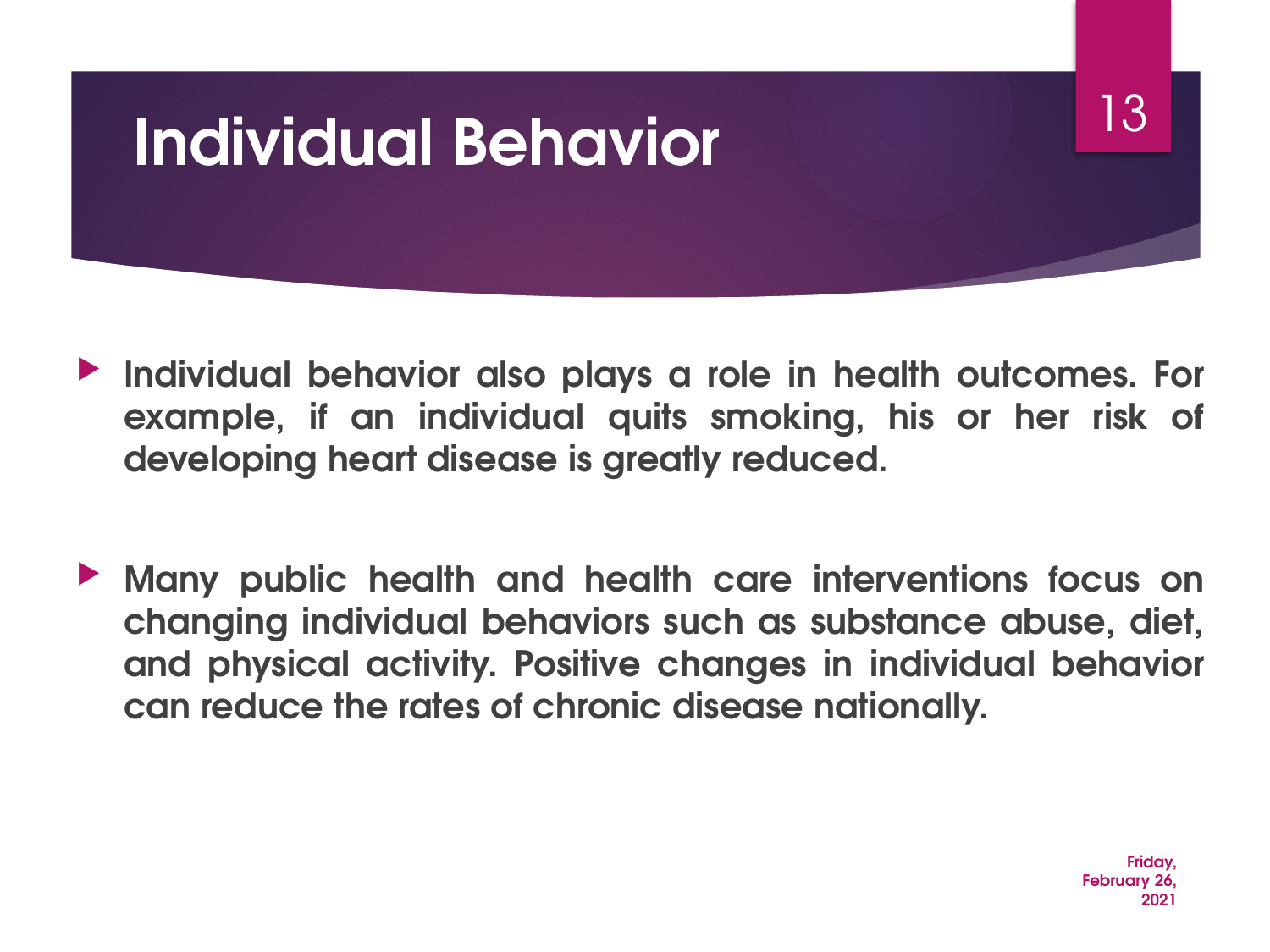

13
# Individual Behavior
Individual behavior also plays a role in health outcomes. For example, if an individual quits smoking, his or her risk of developing heart disease is greatly reduced.

Many public health and health care interventions focus on changing individual behaviors such as substance abuse, diet, and physical activity. Positive changes in individual behavior can reduce the rates of chronic disease nationally.

Friday, February 26, 2021